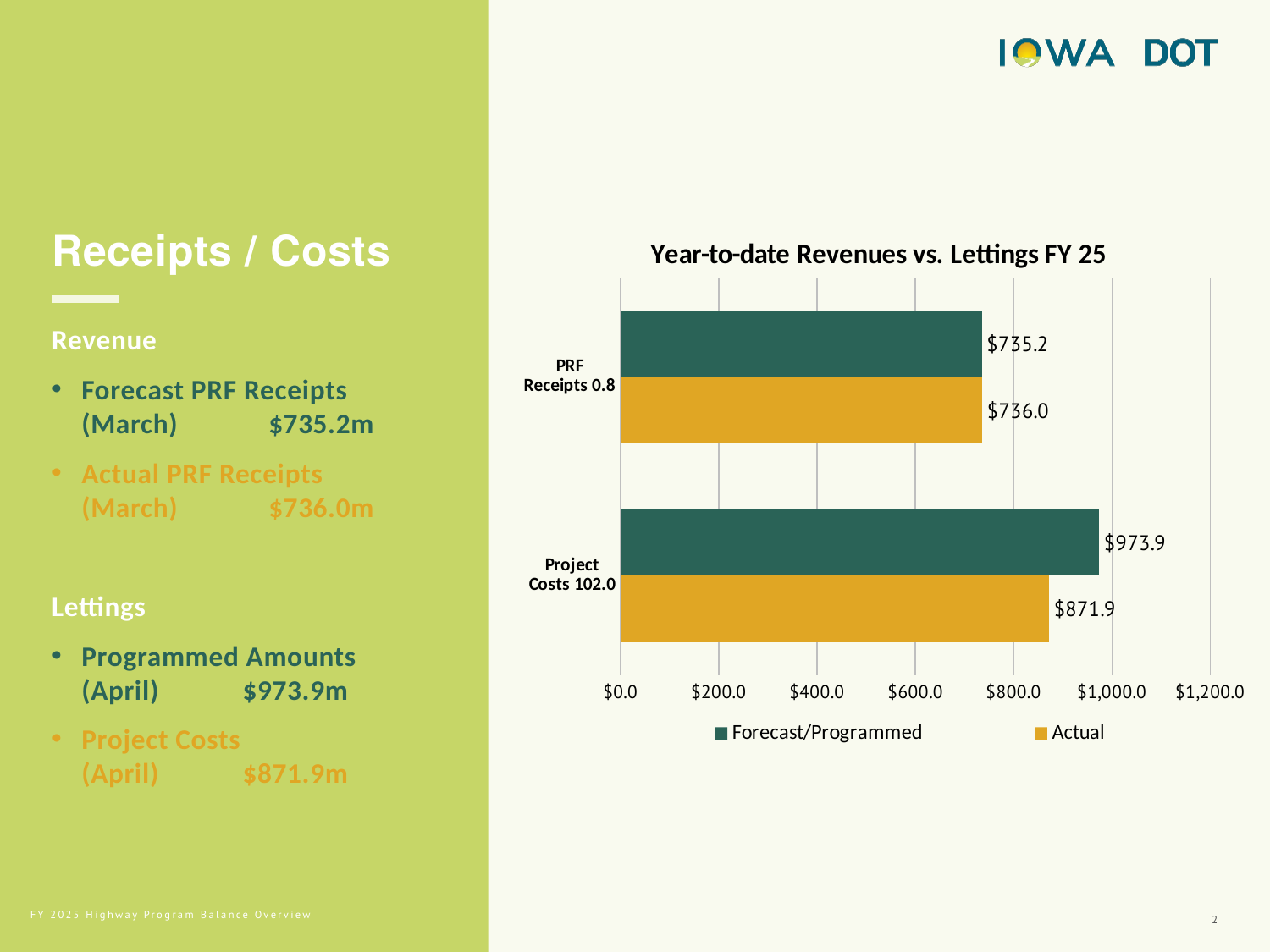

### Chart: Year-to-date Revenues vs. Lettings FY 25

| Category | Actual | Forecast/Programmed |
|---|---|---|
| Project Costs 102.0 | 871.9 | 973.9 |
| PRF Receipts 0.8 | 736.0 | 735.2 |
Receipts / Costs
Revenue
Forecast PRF Receipts    (March)             $735.2m
Actual PRF Receipts       (March)             $736.0m

Lettings
Programmed Amounts  (April)            $973.9m
Project Costs                   (April)            $871.9m
2
FY 2025 Highway Program Balance Overview